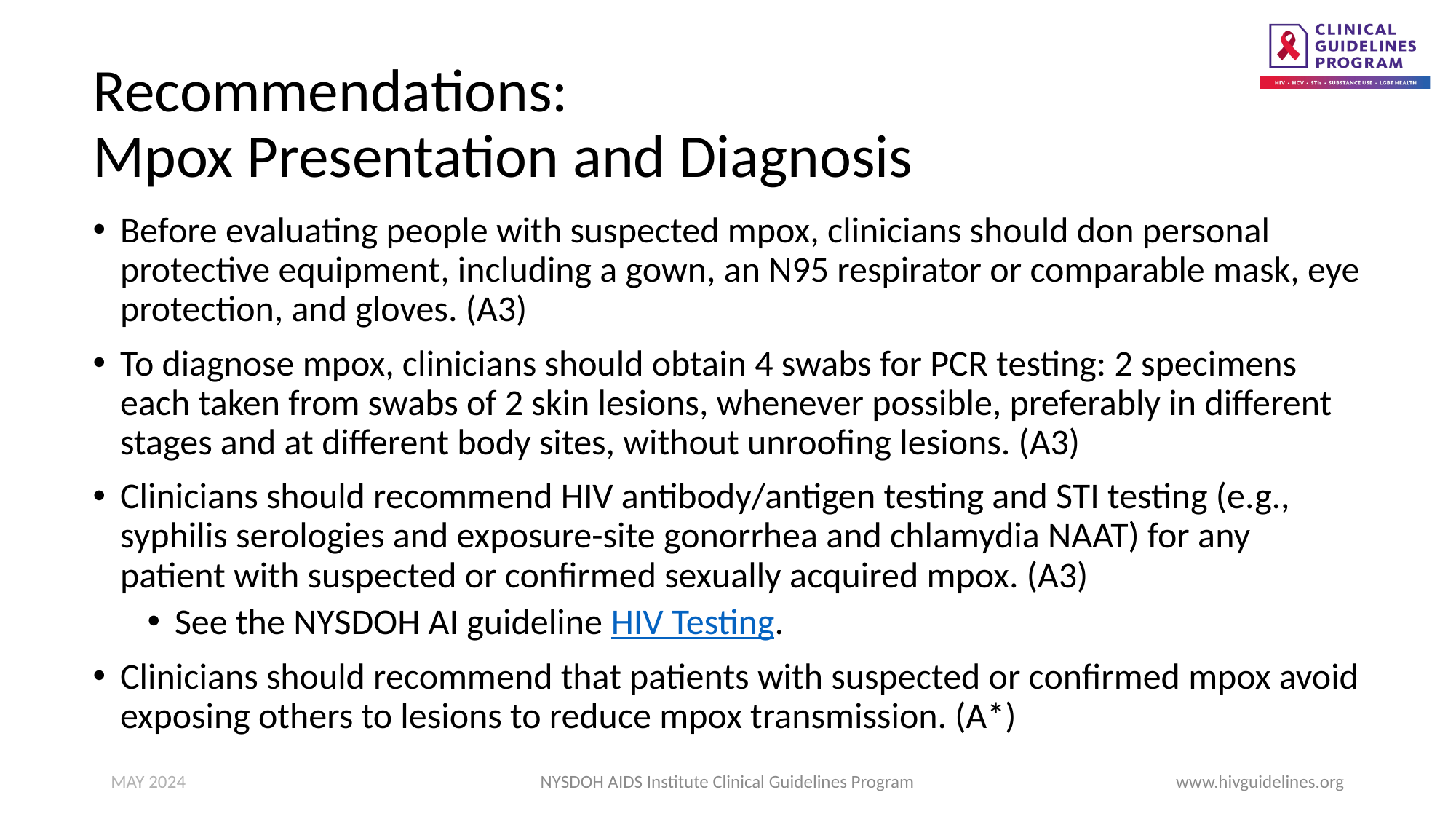

# Recommendations: Mpox Presentation and Diagnosis
Before evaluating people with suspected mpox, clinicians should don personal protective equipment, including a gown, an N95 respirator or comparable mask, eye protection, and gloves. (A3)
To diagnose mpox, clinicians should obtain 4 swabs for PCR testing: 2 specimens each taken from swabs of 2 skin lesions, whenever possible, preferably in different stages and at different body sites, without unroofing lesions. (A3)
Clinicians should recommend HIV antibody/antigen testing and STI testing (e.g., syphilis serologies and exposure-site gonorrhea and chlamydia NAAT) for any patient with suspected or confirmed sexually acquired mpox. (A3)
See the NYSDOH AI guideline HIV Testing.
Clinicians should recommend that patients with suspected or confirmed mpox avoid exposing others to lesions to reduce mpox transmission. (A*)

MAY 2024
NYSDOH AIDS Institute Clinical Guidelines Program
www.hivguidelines.org